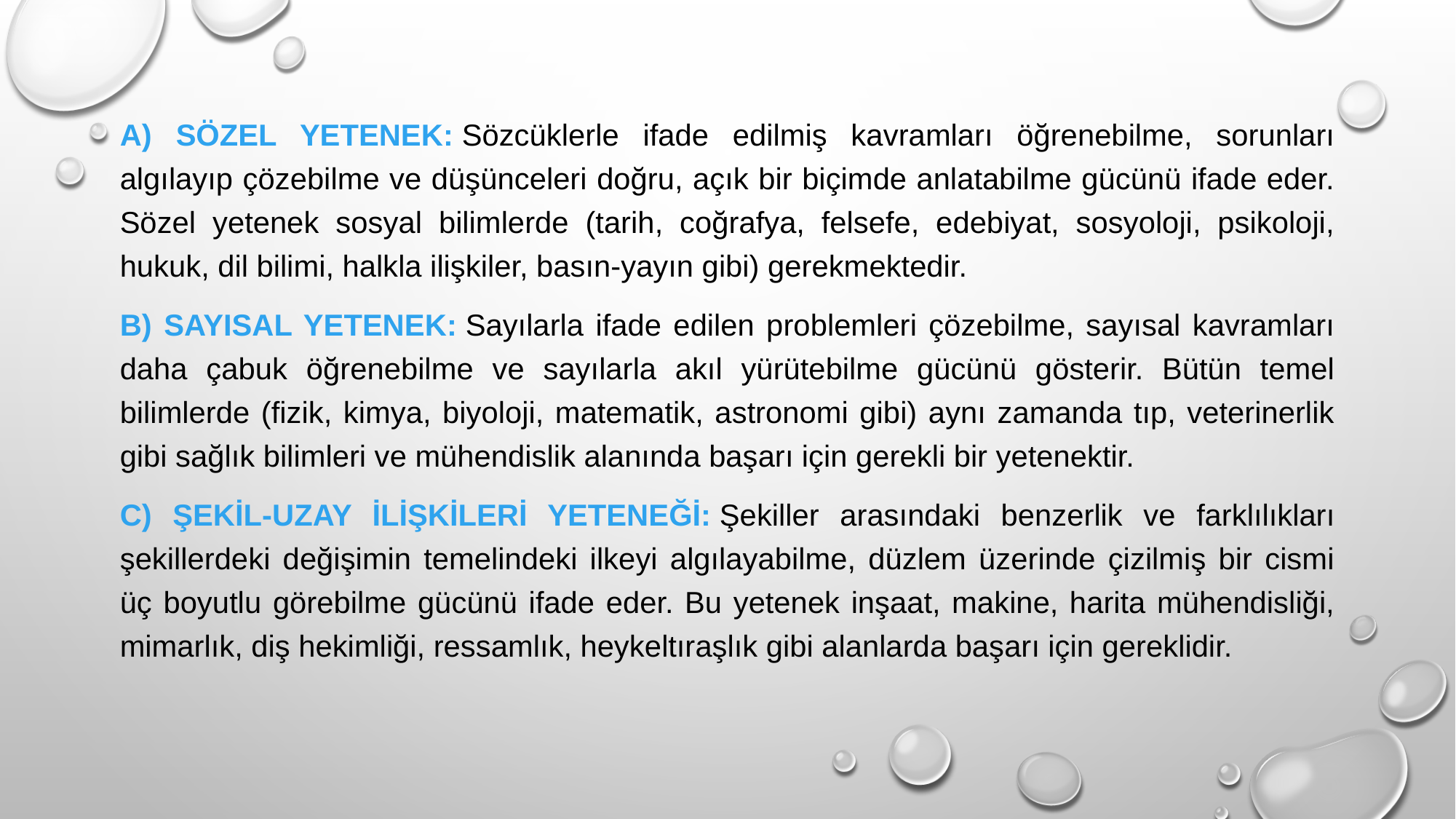

a) Sözel Yetenek: Sözcüklerle ifade edilmiş kavramları öğrenebilme, sorunları algılayıp çözebilme ve düşünceleri doğru, açık bir biçimde anlatabilme gücünü ifade eder. Sözel yetenek sosyal bilimlerde (tarih, coğrafya, felsefe, edebiyat, sosyoloji, psikoloji, hukuk, dil bilimi, halkla ilişkiler, basın-yayın gibi) gerekmektedir.
b) Sayısal Yetenek: Sayılarla ifade edilen problemleri çözebilme, sayısal kavramları daha çabuk öğrenebilme ve sayılarla akıl yürütebilme gücünü gösterir. Bütün temel bilimlerde (fizik, kimya, biyoloji, matematik, astronomi gibi) aynı zamanda tıp, veterinerlik gibi sağlık bilimleri ve mühendislik alanında başarı için gerekli bir yetenektir.
c) Şekil-Uzay İlişkileri Yeteneği: Şekiller arasındaki benzerlik ve farklılıkları şekillerdeki değişimin temelindeki ilkeyi algılayabilme, düzlem üzerinde çizilmiş bir cismi üç boyutlu görebilme gücünü ifade eder. Bu yetenek inşaat, makine, harita mühendisliği, mimarlık, diş hekimliği, ressamlık, heykeltıraşlık gibi alanlarda başarı için gereklidir.